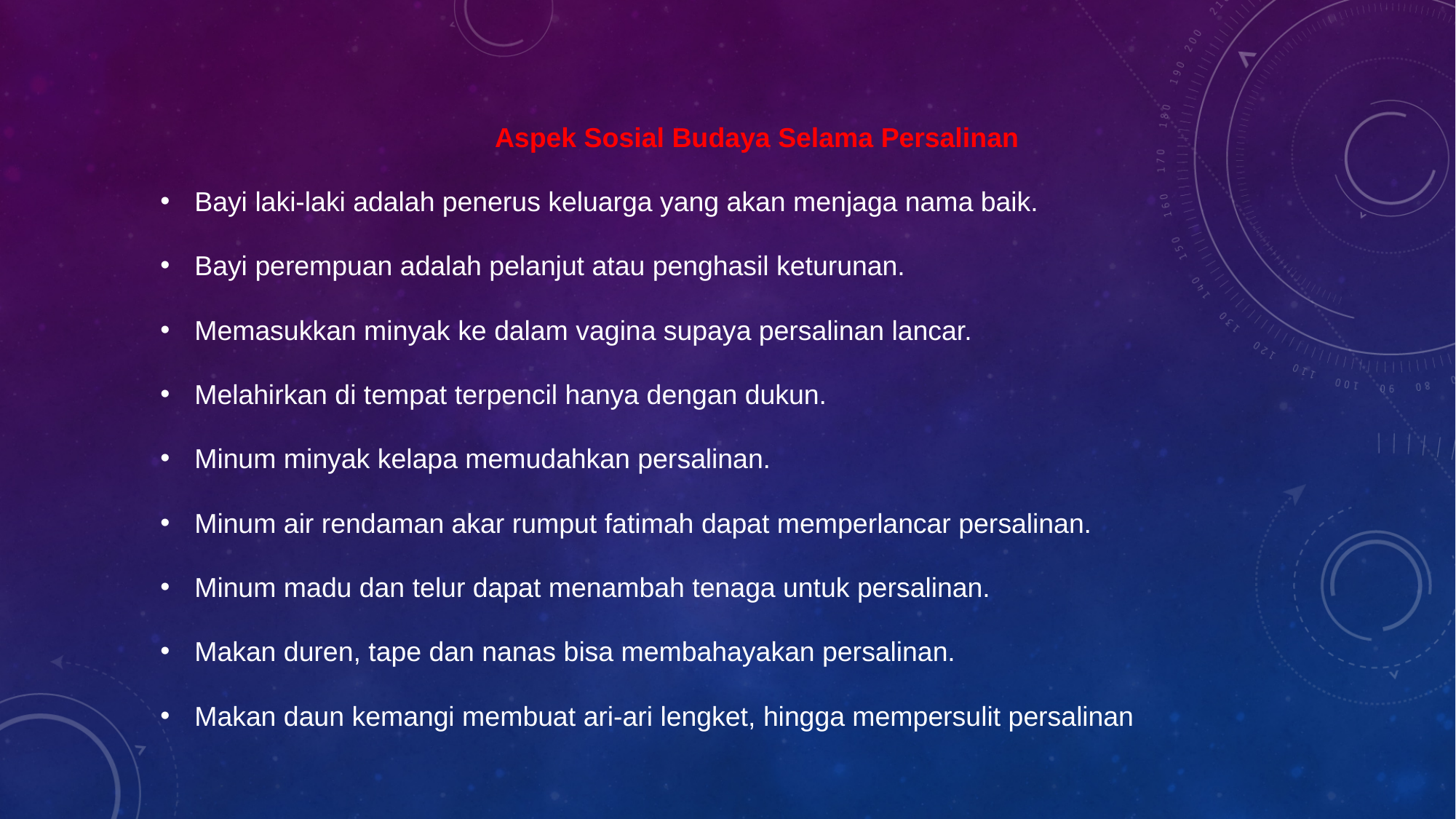

Aspek Sosial Budaya Selama Persalinan
Bayi laki-laki adalah penerus keluarga yang akan menjaga nama baik.
Bayi perempuan adalah pelanjut atau penghasil keturunan.
Memasukkan minyak ke dalam vagina supaya persalinan lancar.
Melahirkan di tempat terpencil hanya dengan dukun.
Minum minyak kelapa memudahkan persalinan.
Minum air rendaman akar rumput fatimah dapat memperlancar persalinan.
Minum madu dan telur dapat menambah tenaga untuk persalinan.
Makan duren, tape dan nanas bisa membahayakan persalinan.
Makan daun kemangi membuat ari-ari lengket, hingga mempersulit persalinan